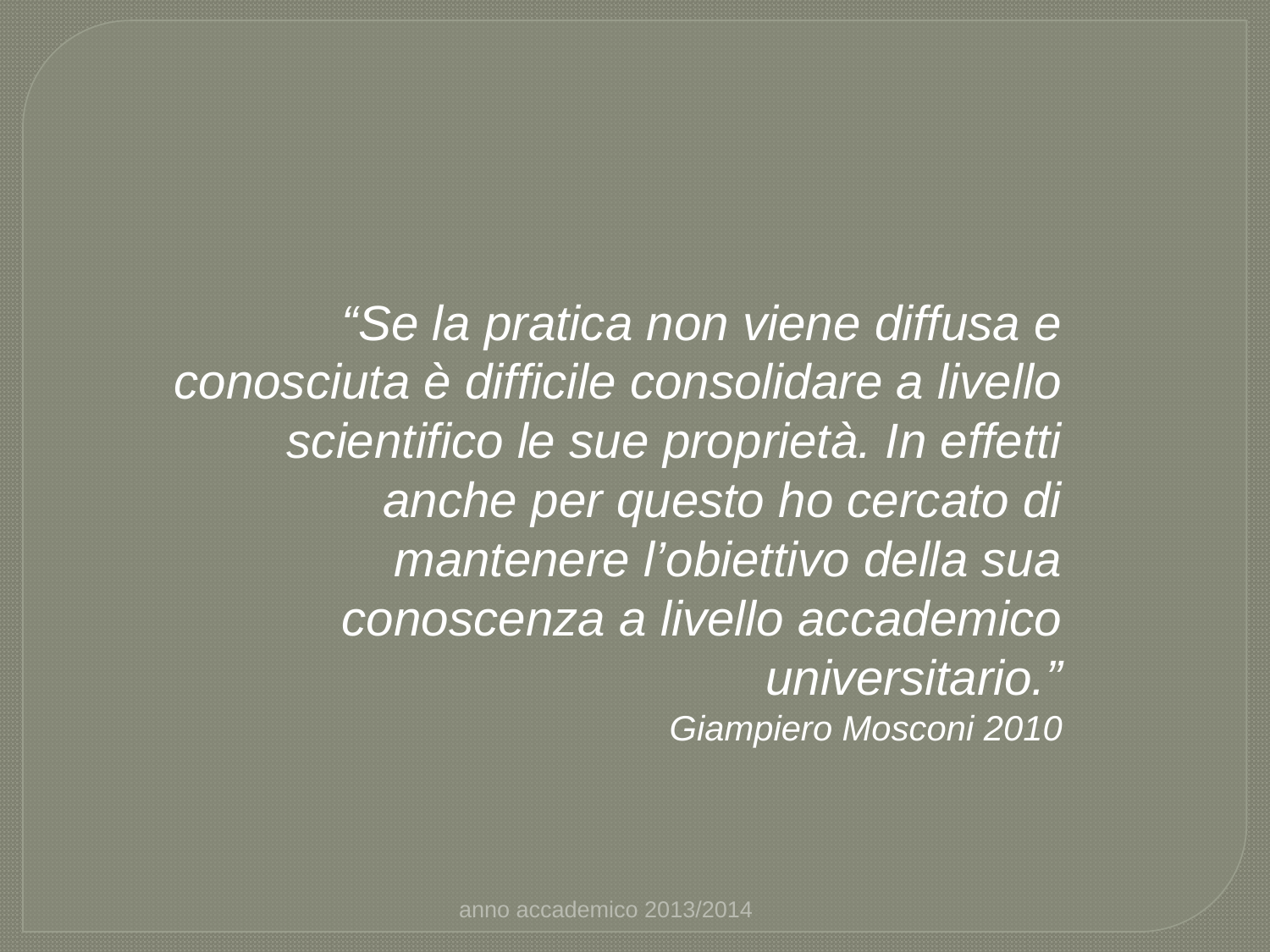

“Se la pratica non viene diffusa e conosciuta è difficile consolidare a livello scientifico le sue proprietà. In effetti anche per questo ho cercato di mantenere l’obiettivo della sua conoscenza a livello accademico universitario.”
Giampiero Mosconi 2010

anno accademico 2013/2014